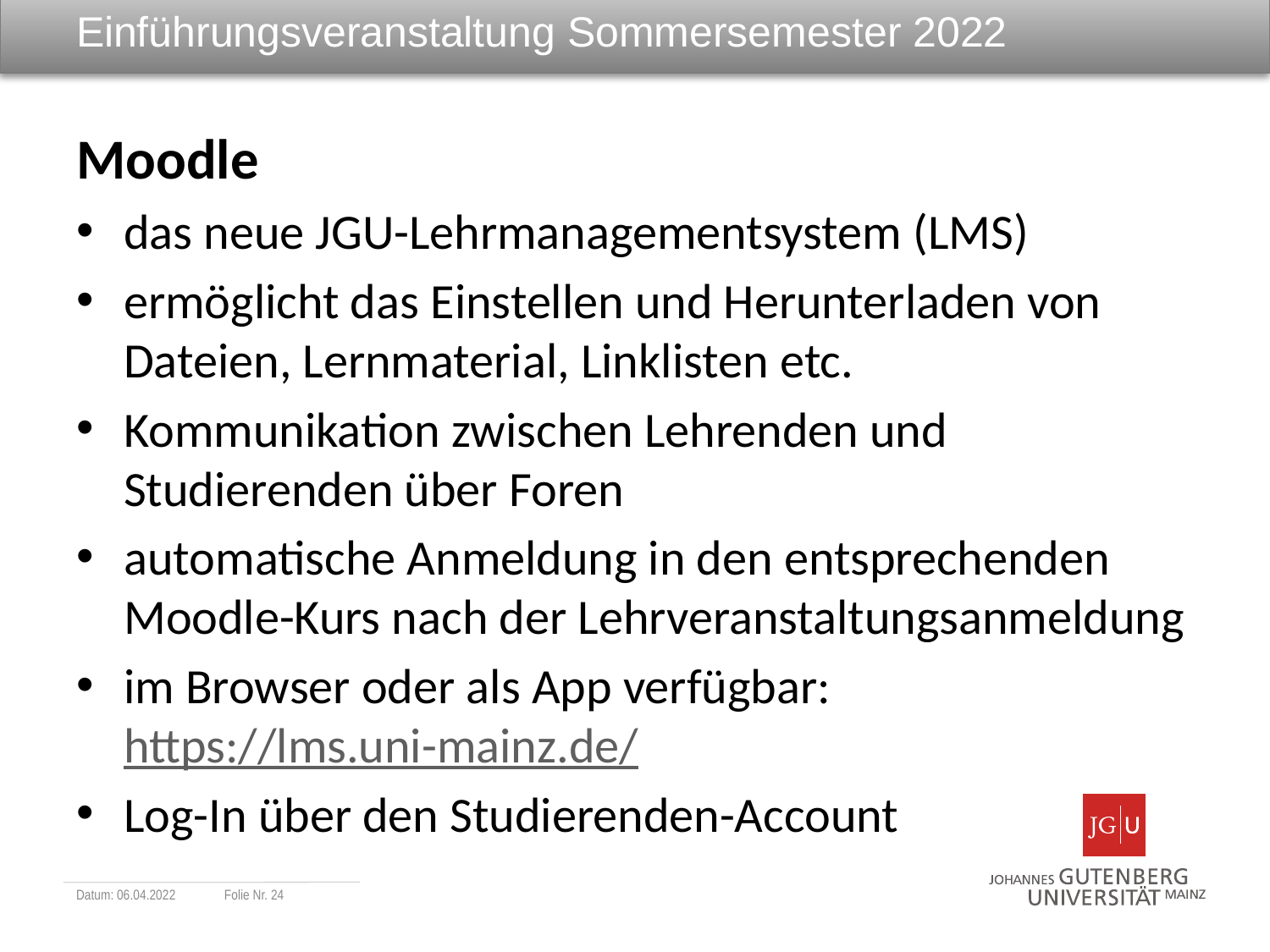

# Einführungsveranstaltung Sommersemester 2022
Moodle
das neue JGU-Lehrmanagementsystem (LMS)
ermöglicht das Einstellen und Herunterladen von Dateien, Lernmaterial, Linklisten etc.
Kommunikation zwischen Lehrenden und Studierenden über Foren
automatische Anmeldung in den entsprechenden Moodle-Kurs nach der Lehrveranstaltungsanmeldung
im Browser oder als App verfügbar: https://lms.uni-mainz.de/
Log-In über den Studierenden-Account
Datum: 06.04.2022
Folie Nr. 24